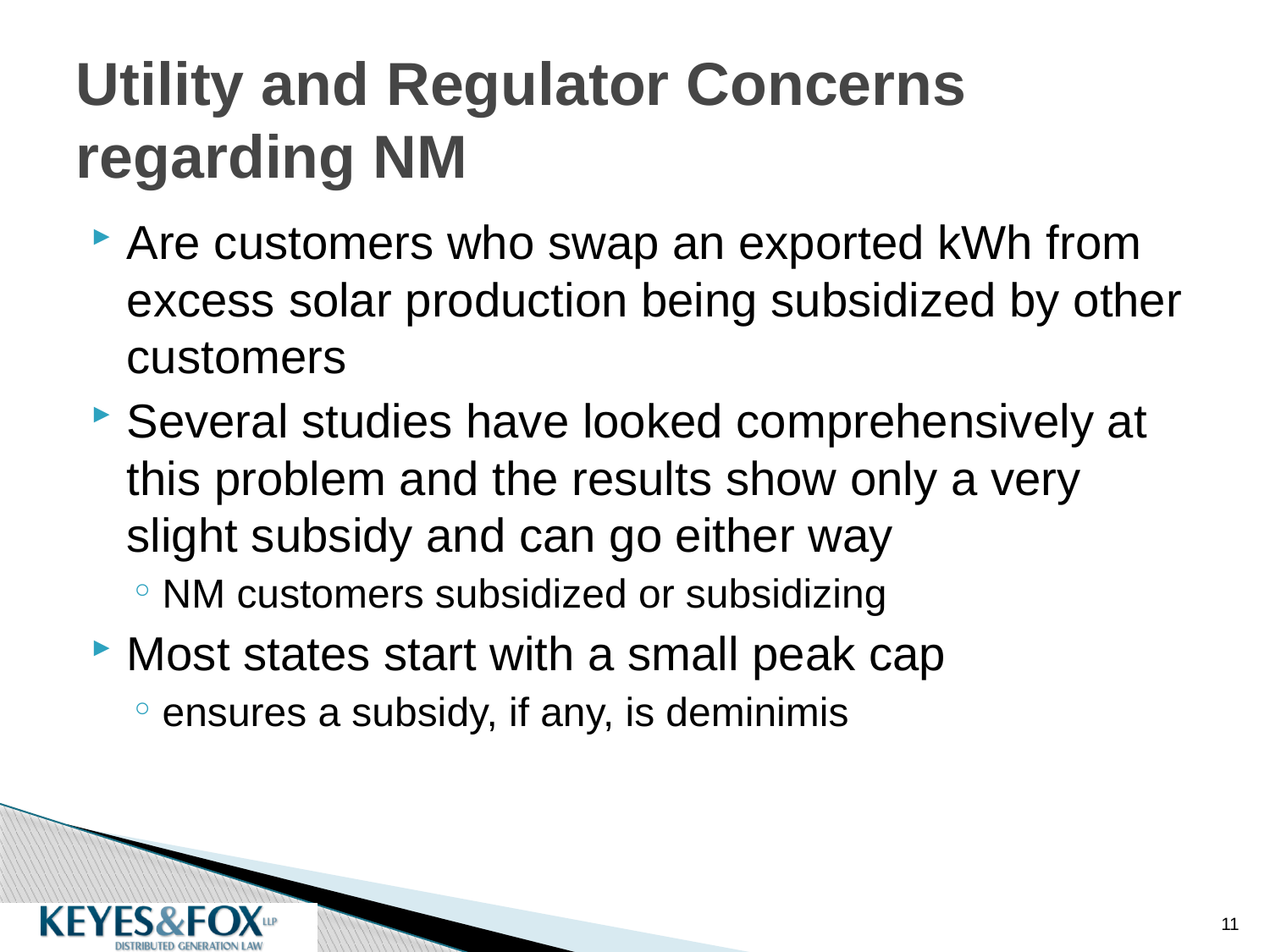

# Utility and Regulator Concerns regarding NM
Are customers who swap an exported kWh from excess solar production being subsidized by other customers
Several studies have looked comprehensively at this problem and the results show only a very slight subsidy and can go either way
NM customers subsidized or subsidizing
Most states start with a small peak cap
ensures a subsidy, if any, is deminimis
11